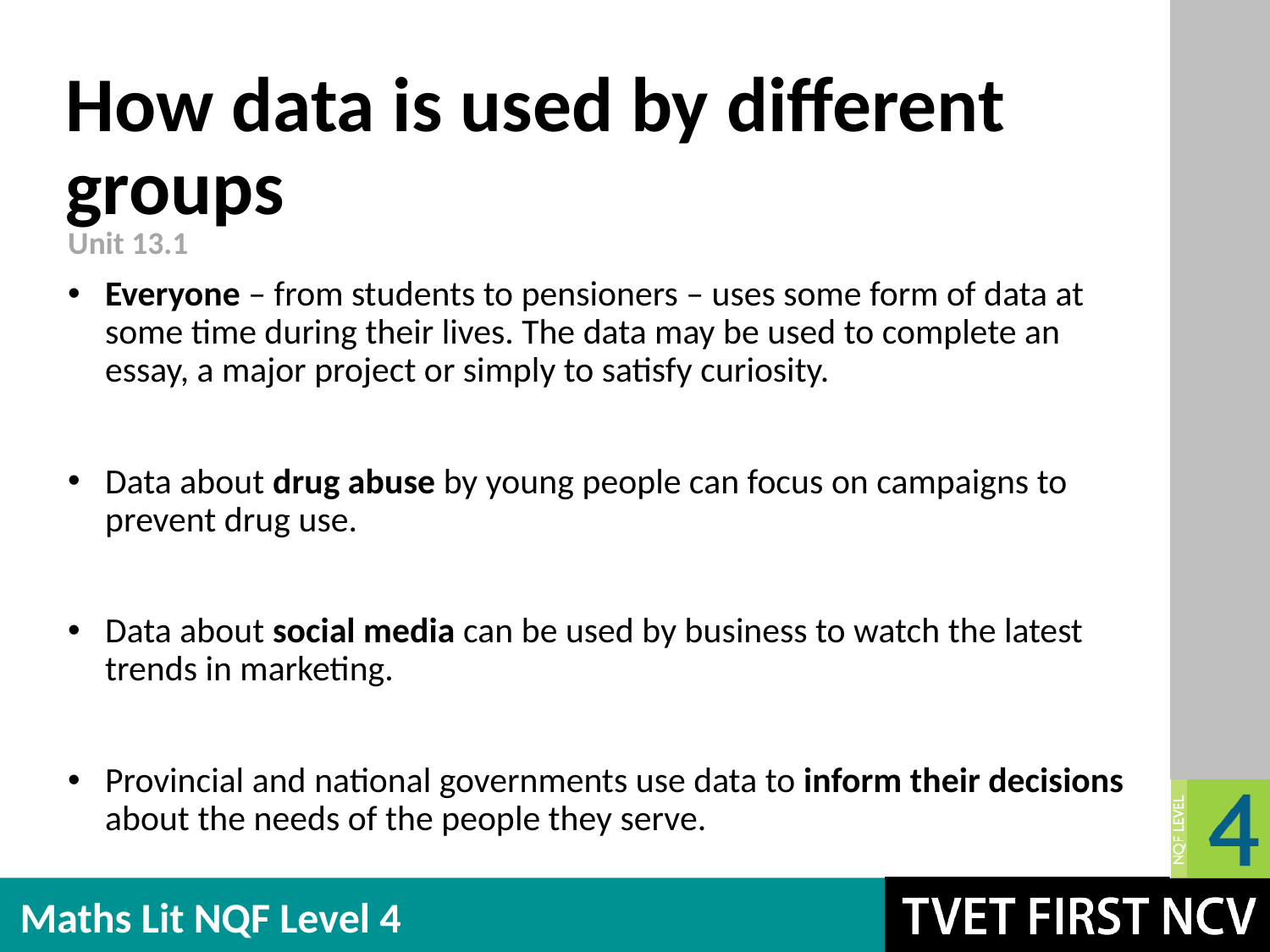

# How data is used by different groups
Unit 13.1
Everyone – from students to pensioners – uses some form of data at some time during their lives. The data may be used to complete an essay, a major project or simply to satisfy curiosity.

Data about drug abuse by young people can focus on campaigns to prevent drug use.

Data about social media can be used by business to watch the latest trends in marketing.

Provincial and national governments use data to inform their decisions about the needs of the people they serve.